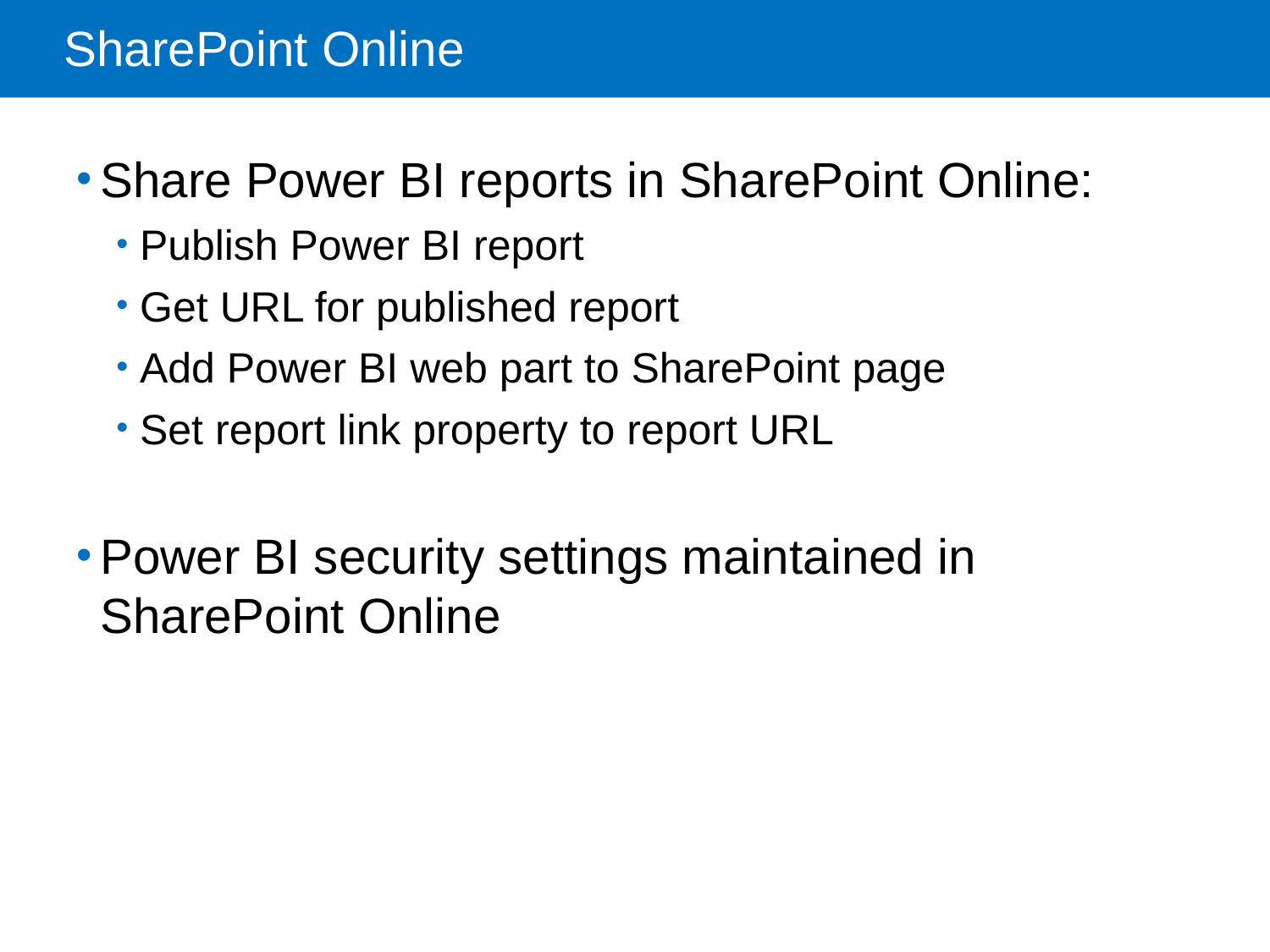

# SharePoint Online
Share Power BI reports in SharePoint Online:
Publish Power BI report
Get URL for published report
Add Power BI web part to SharePoint page
Set report link property to report URL

Power BI security settings maintained in SharePoint Online